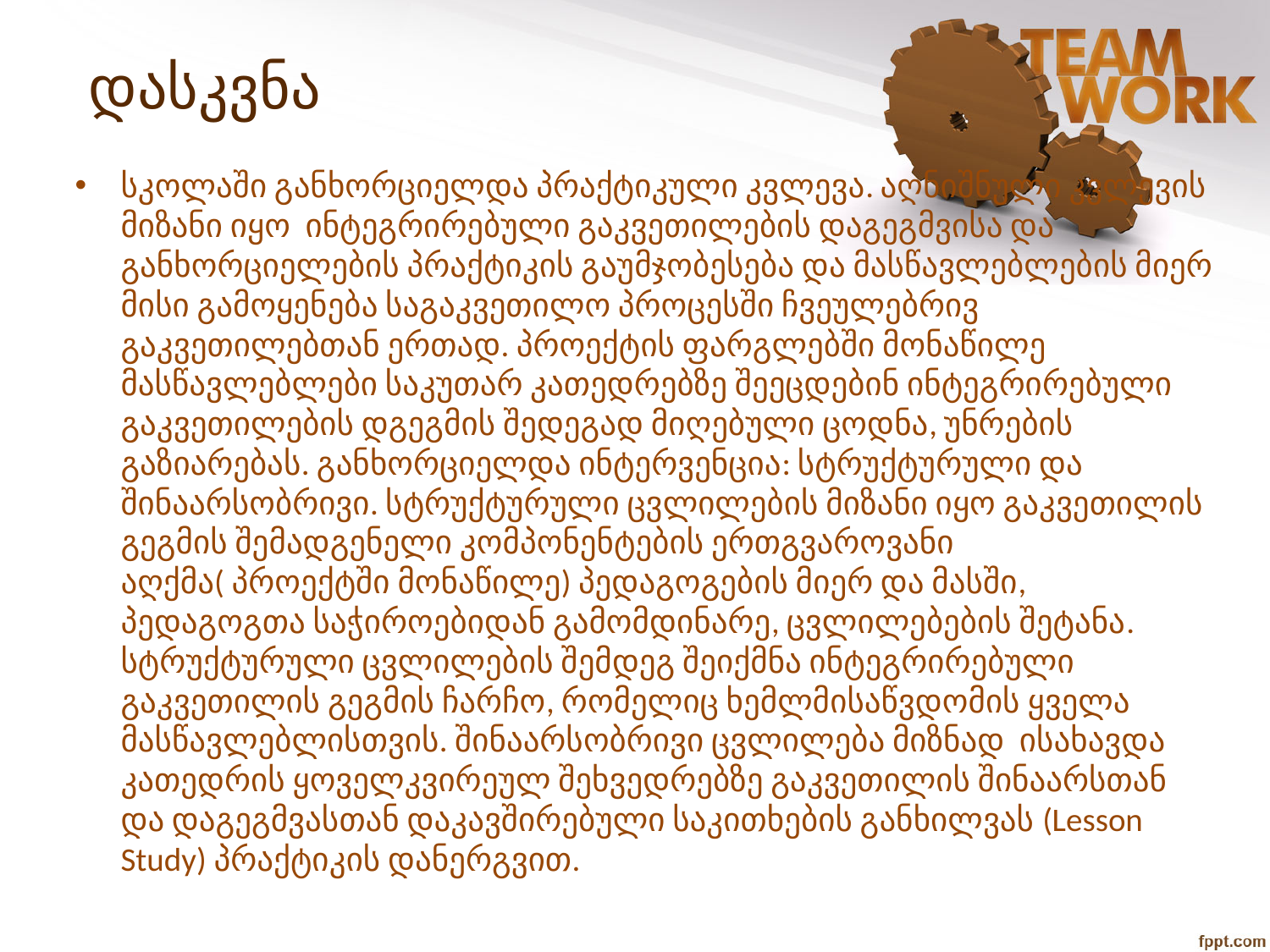

# დასკვნა
სკოლაში განხორციელდა პრაქტიკული კვლევა. აღნიშნული კვლევის მიზანი იყო  ინტეგრირებული გაკვეთილების დაგეგმვისა და განხორციელების პრაქტიკის გაუმჯობესება და მასწავლებლების მიერ მისი გამოყენება საგაკვეთილო პროცესში ჩვეულებრივ გაკვეთილებთან ერთად. პროექტის ფარგლებში მონაწილე მასწავლებლები საკუთარ კათედრებზე შეეცდებინ ინტეგრირებული გაკვეთილების დგეგმის შედეგად მიღებული ცოდნა, უნრების გაზიარებას. განხორციელდა ინტერვენცია: სტრუქტურული და შინაარსობრივი. სტრუქტურული ცვლილების მიზანი იყო გაკვეთილის გეგმის შემადგენელი კომპონენტების ერთგვაროვანი აღქმა( პროექტში მონაწილე) პედაგოგების მიერ და მასში, პედაგოგთა საჭიროებიდან გამომდინარე, ცვლილებების შეტანა. სტრუქტურული ცვლილების შემდეგ შეიქმნა ინტეგრირებული გაკვეთილის გეგმის ჩარჩო, რომელიც ხემლმისაწვდომის ყველა მასწავლებლისთვის. შინაარსობრივი ცვლილება მიზნად  ისახავდა კათედრის ყოველკვირეულ შეხვედრებზე გაკვეთილის შინაარსთან და დაგეგმვასთან დაკავშირებული საკითხების განხილვას (Lesson Study) პრაქტიკის დანერგვით.